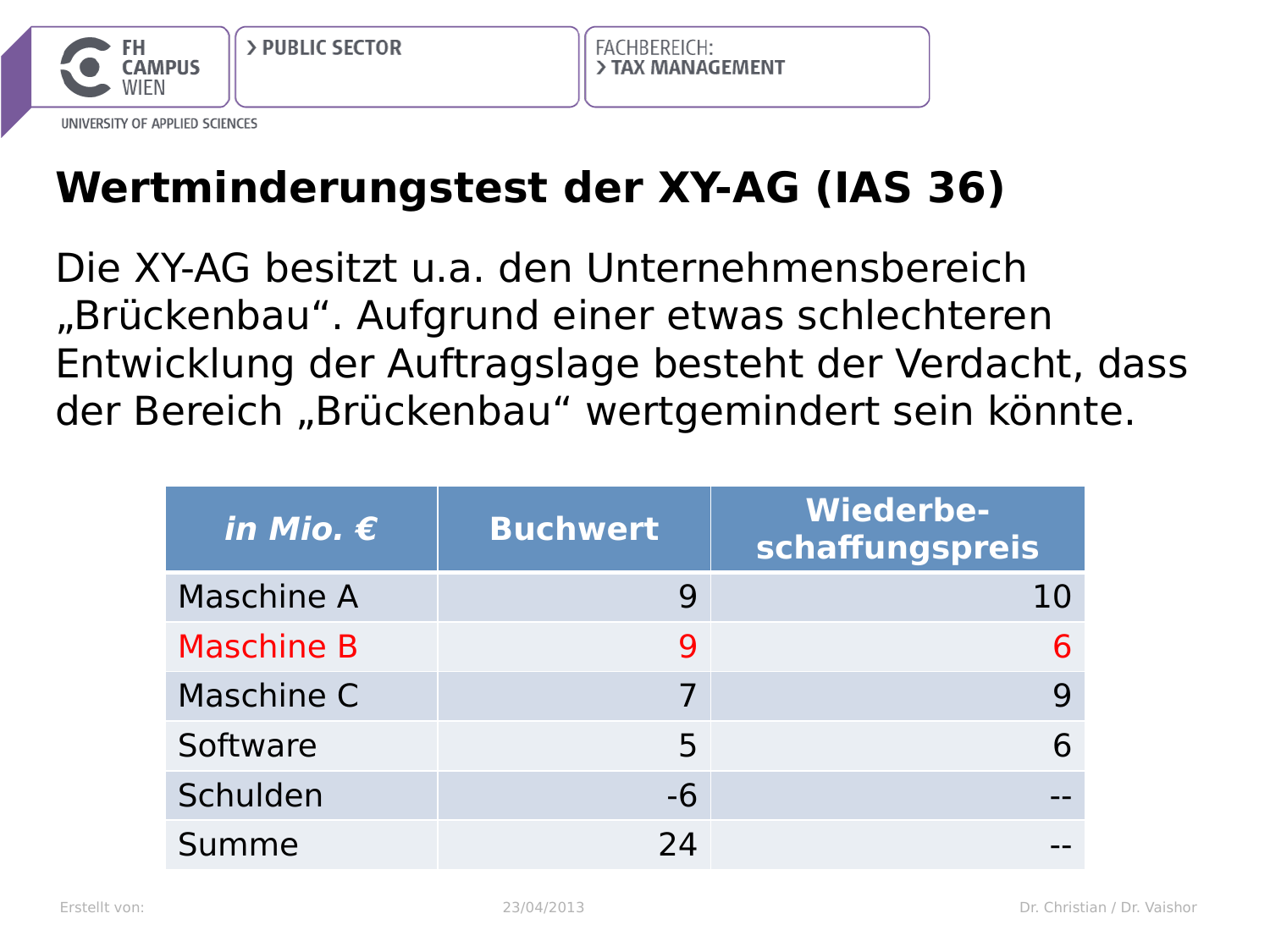

# Wertminderungstest der XY-AG (IAS 36)
Die XY-AG besitzt u.a. den Unternehmensbereich „Brückenbau“. Aufgrund einer etwas schlechteren Entwicklung der Auftragslage besteht der Verdacht, dass der Bereich „Brückenbau“ wertgemindert sein könnte.

| in Mio. € | Buchwert | Wiederbe-schaffungspreis |
| --- | --- | --- |
| Maschine A | 9 | 10 |
| Maschine B | 9 | 6 |
| Maschine C | 7 | 9 |
| Software | 5 | 6 |
| Schulden | -6 | -- |
| Summe | 24 | -- |
23/04/2013
Dr. Christian / Dr. Vaishor